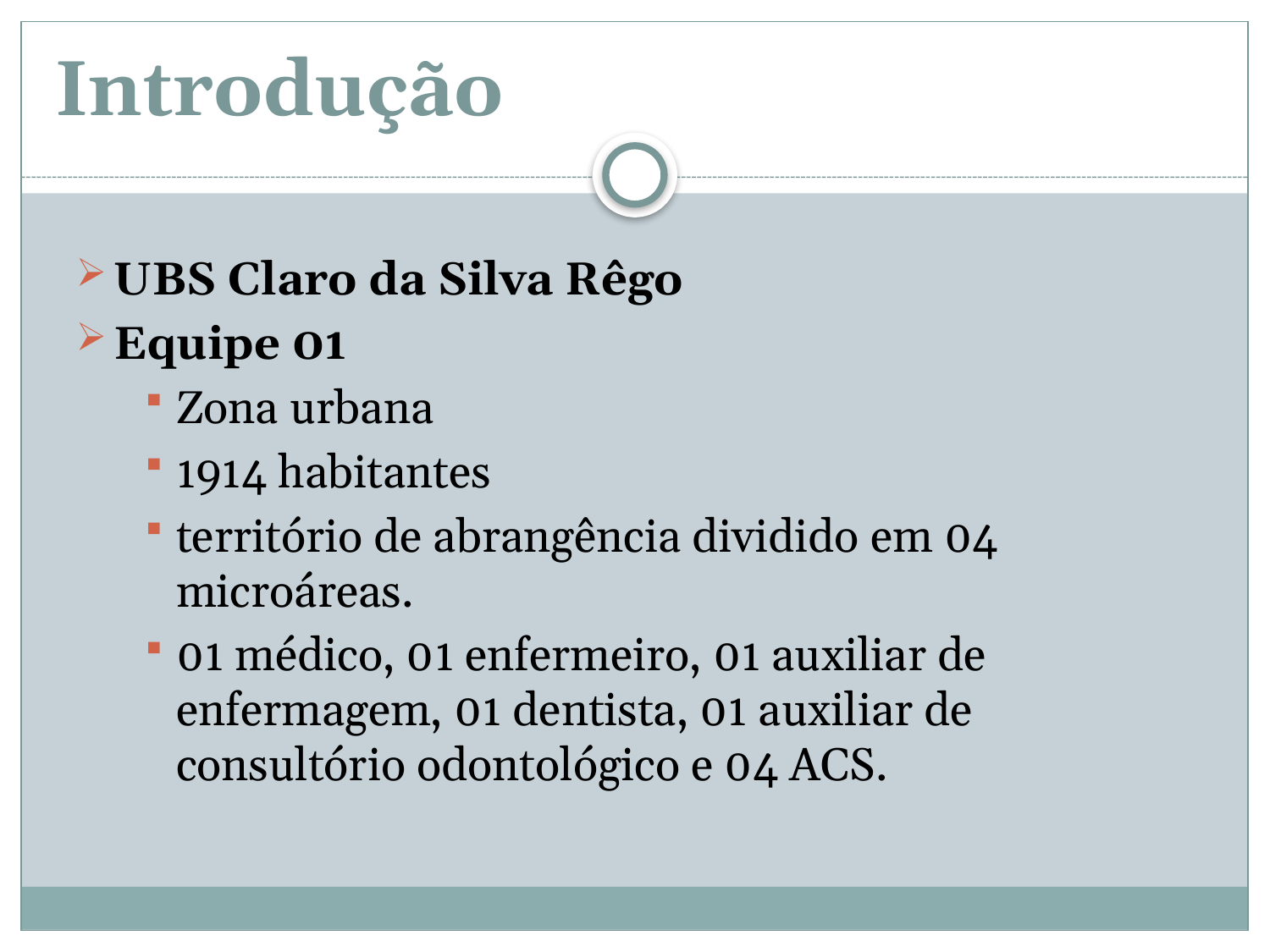

# Introdução
UBS Claro da Silva Rêgo
Equipe 01
Zona urbana
1914 habitantes
território de abrangência dividido em 04 microáreas.
01 médico, 01 enfermeiro, 01 auxiliar de enfermagem, 01 dentista, 01 auxiliar de consultório odontológico e 04 ACS.